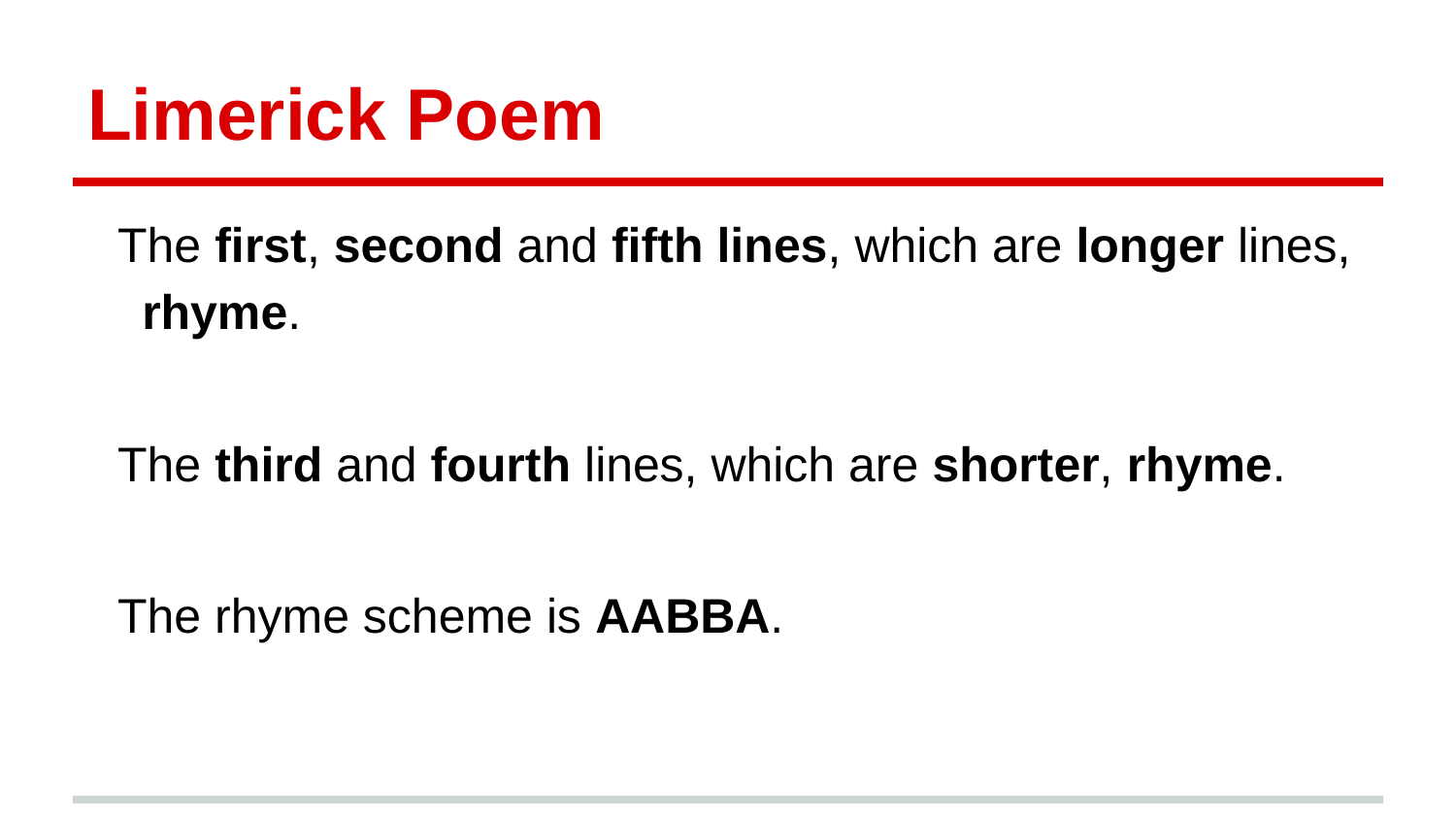

# Limerick Poem
The first, second and fifth lines, which are longer lines, rhyme.

The third and fourth lines, which are shorter, rhyme.

The rhyme scheme is AABBA.